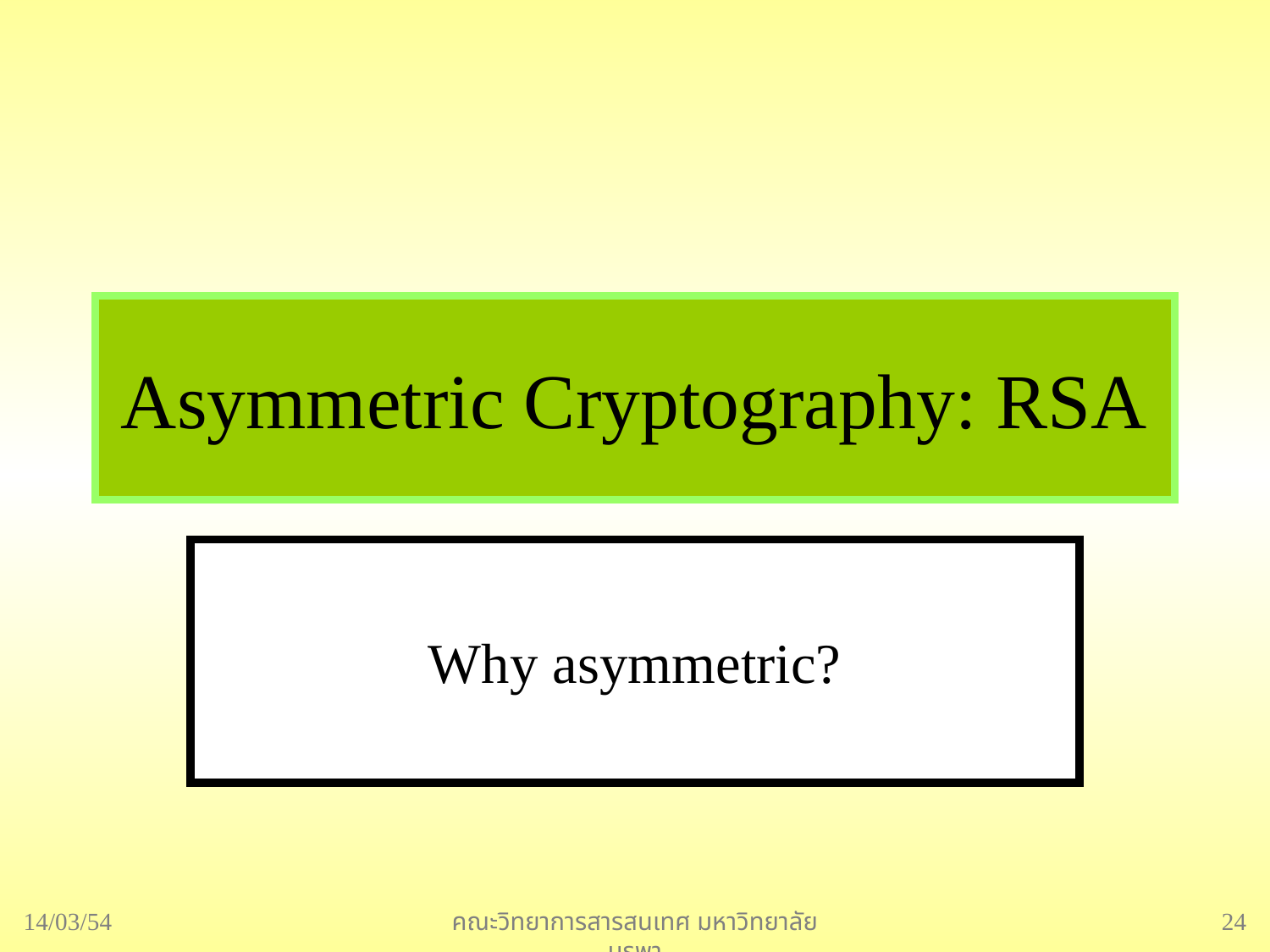

# Asymmetric Cryptography: RSA
Why asymmetric?
14/03/54
คณะวิทยาการสารสนเทศ มหาวิทยาลัยบูรพา
24